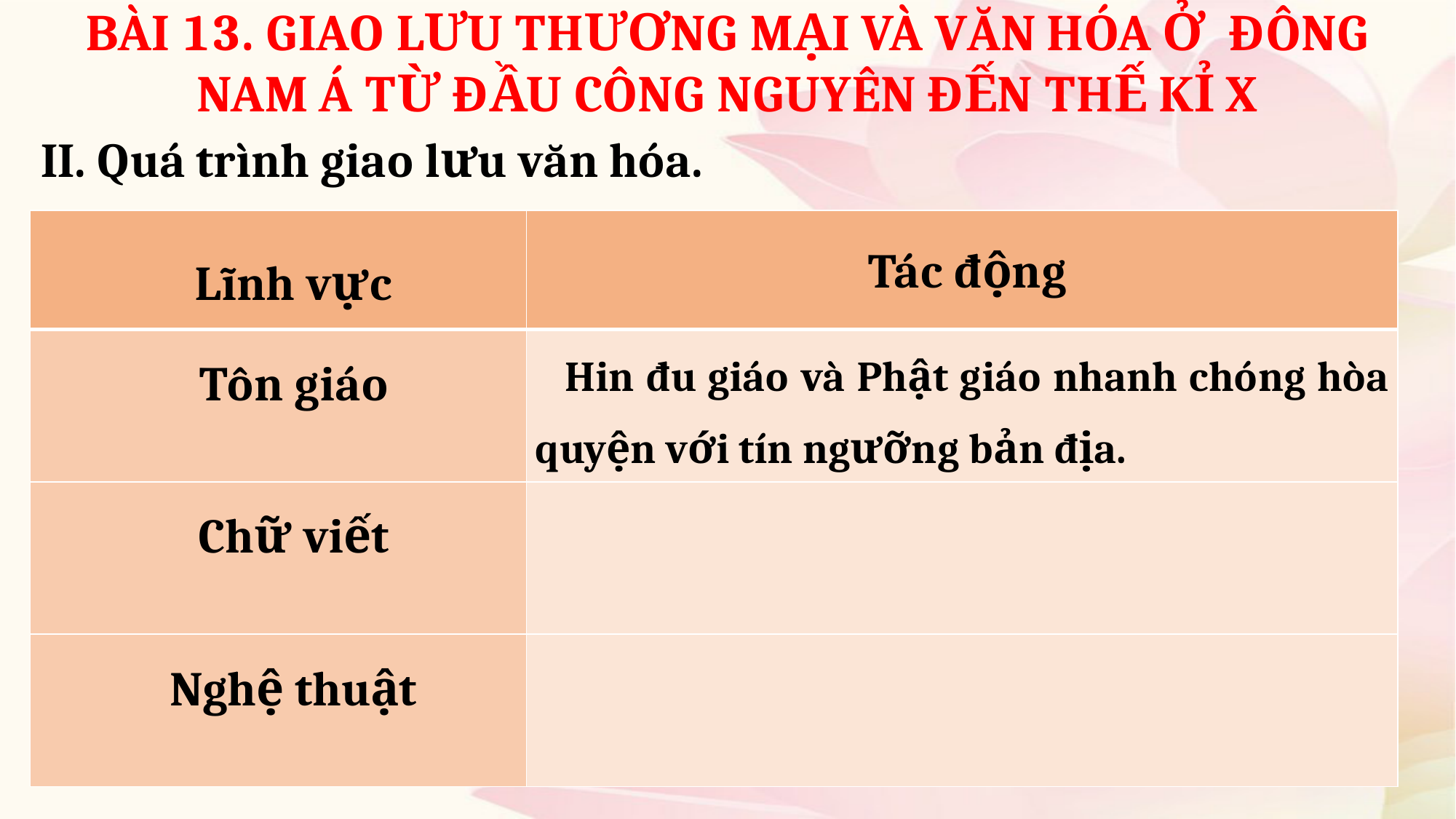

BÀI 13. GIAO LƯU THƯƠNG MẠI VÀ VĂN HÓA Ở  ĐÔNG NAM Á TỪ ĐẦU CÔNG NGUYÊN ĐẾN THẾ KỈ X
II. Quá trình giao lưu văn hóa.
| Lĩnh vực | Tác động |
| --- | --- |
| Tôn giáo | Hin đu giáo và Phật giáo nhanh chóng hòa quyện với tín ngưỡng bản địa. |
| Chữ viết |  |
| Nghệ thuật |  |